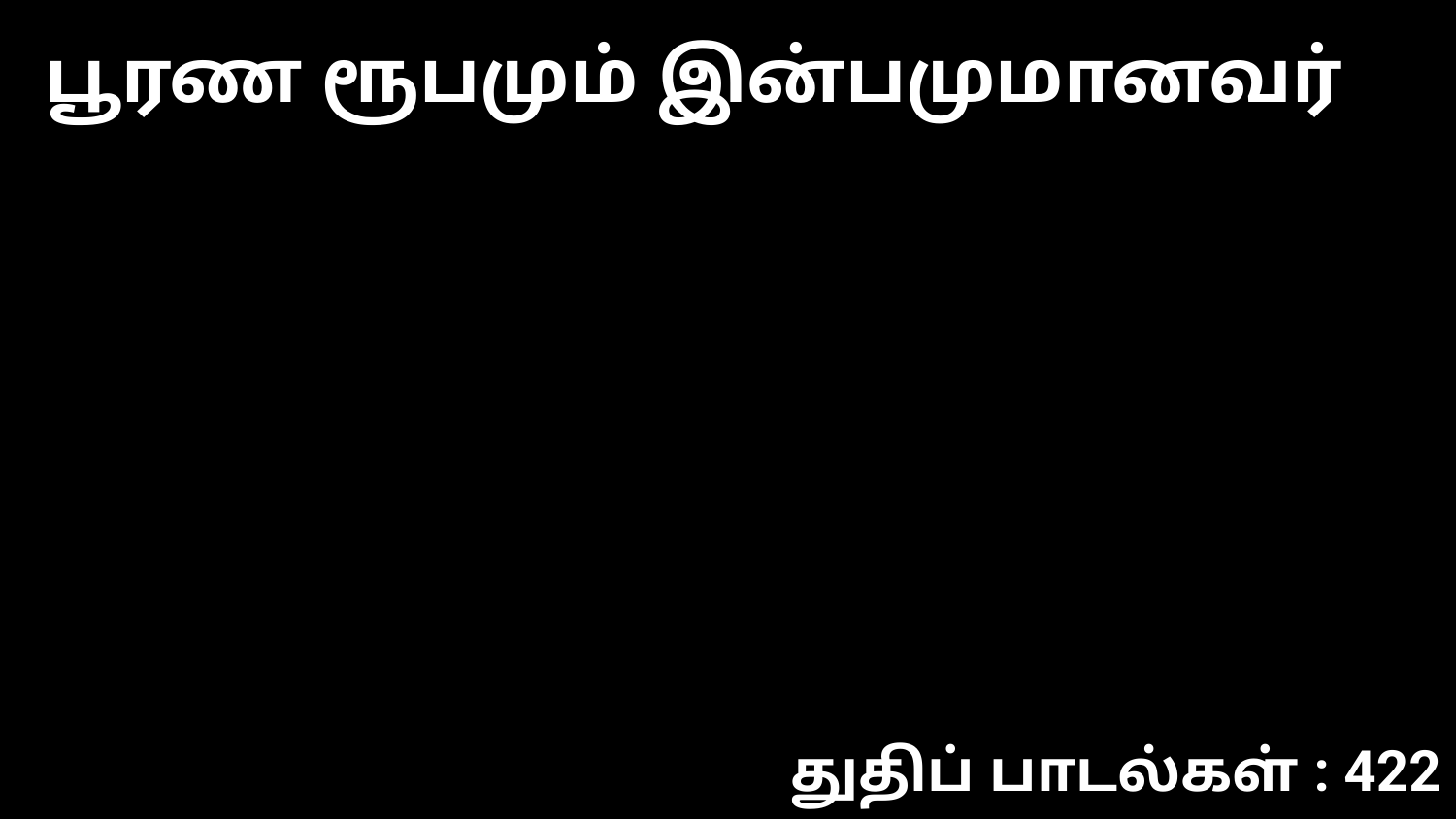

பூரண ரூபமும் இன்பமுமானவர்
துதிப் பாடல்கள் : 422